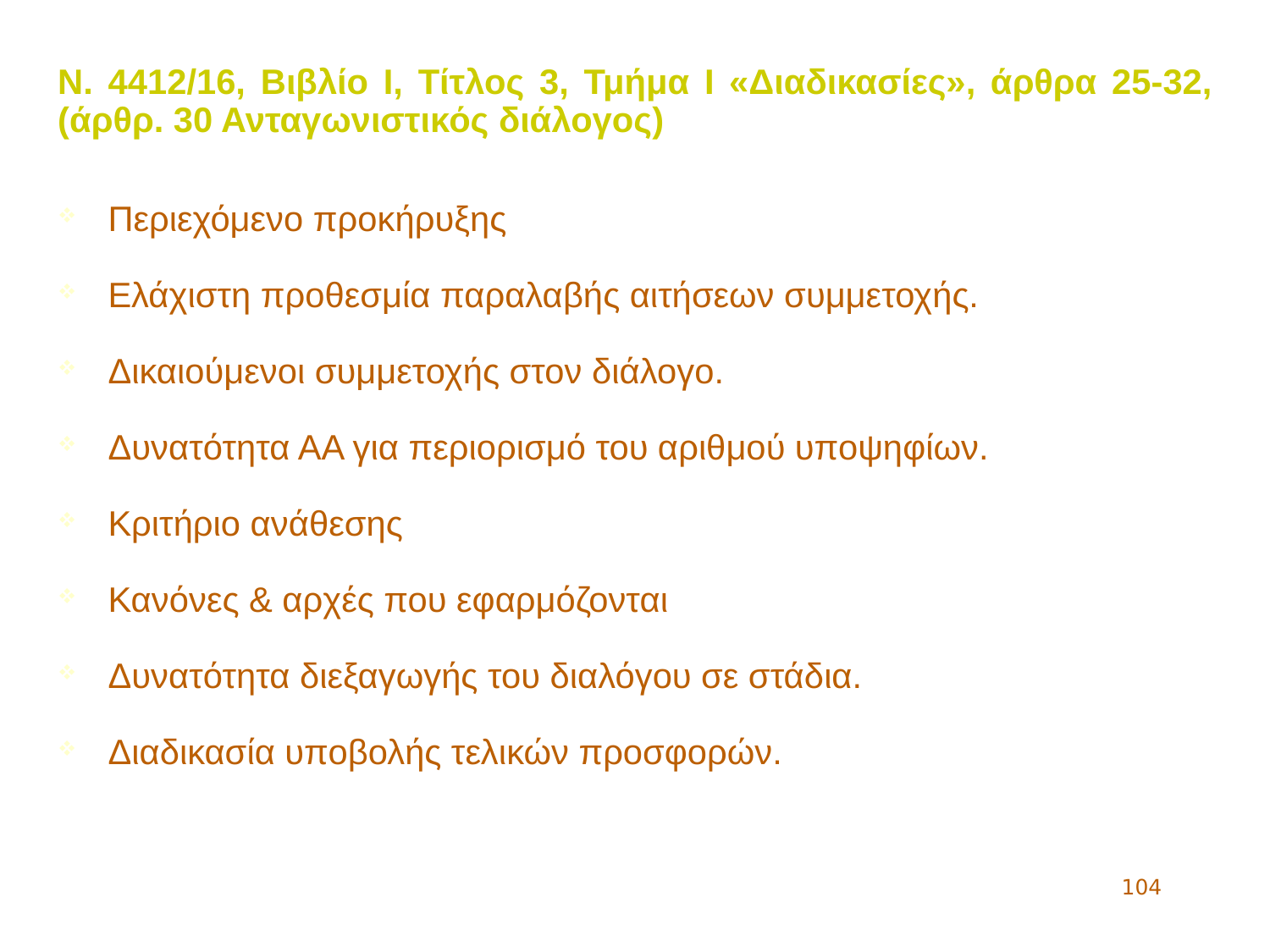

Ν. 4412/16, Βιβλίο Ι, Τίτλος 3, Τμήμα Ι «Διαδικασίες», άρθρα 25-32, (άρθρ. 30 Ανταγωνιστικός διάλογος)
Περιεχόμενο προκήρυξης
Ελάχιστη προθεσμία παραλαβής αιτήσεων συμμετοχής.
Δικαιούμενοι συμμετοχής στον διάλογο.
Δυνατότητα ΑΑ για περιορισμό του αριθμού υποψηφίων.
Κριτήριο ανάθεσης
Κανόνες & αρχές που εφαρμόζονται
Δυνατότητα διεξαγωγής του διαλόγου σε στάδια.
Διαδικασία υποβολής τελικών προσφορών.
104